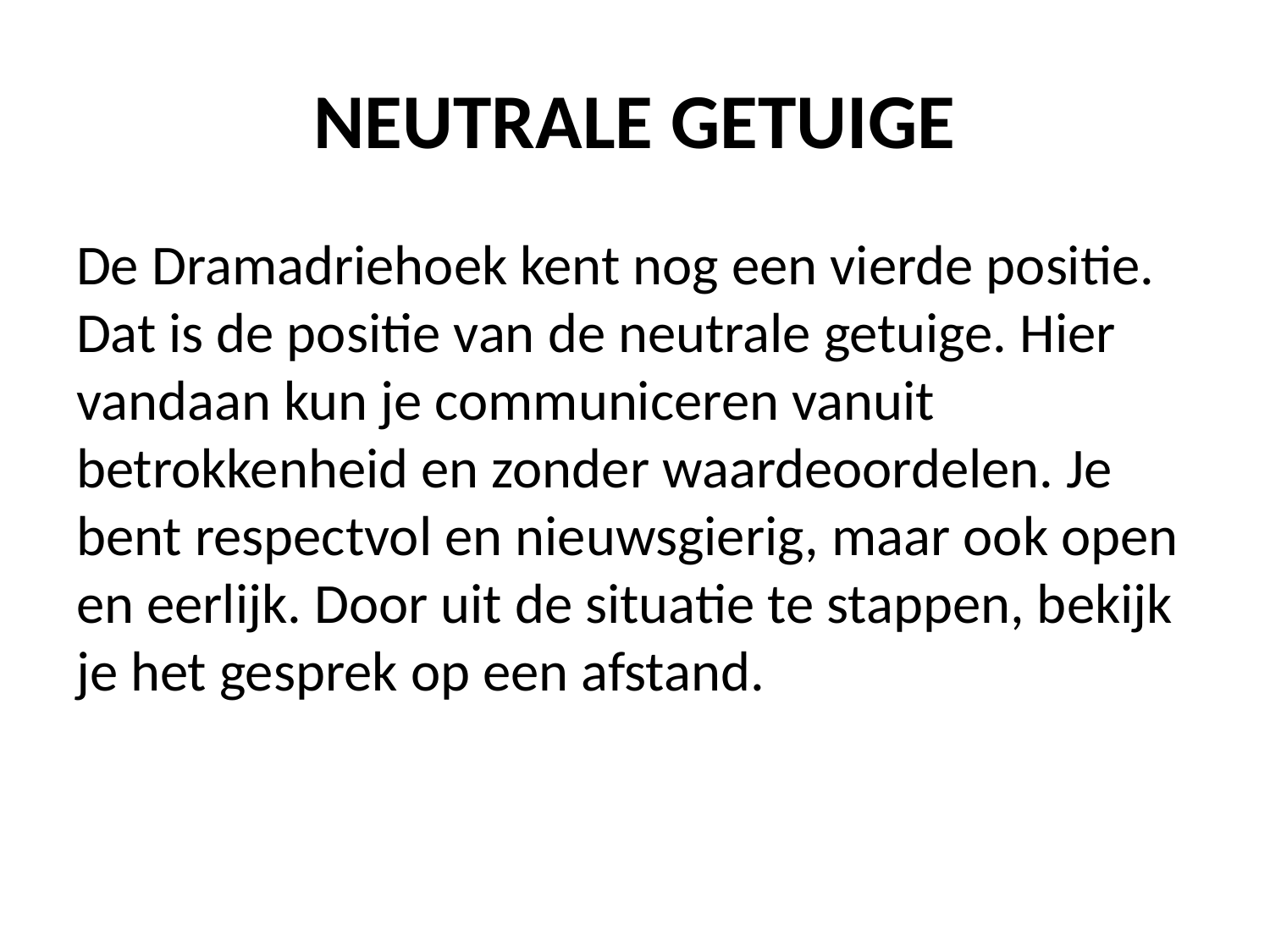

# NEUTRALE GETUIGE
De Dramadriehoek kent nog een vierde positie. Dat is de positie van de neutrale getuige. Hier vandaan kun je communiceren vanuit betrokkenheid en zonder waardeoordelen. Je bent respectvol en nieuwsgierig, maar ook open en eerlijk. Door uit de situatie te stappen, bekijk je het gesprek op een afstand.